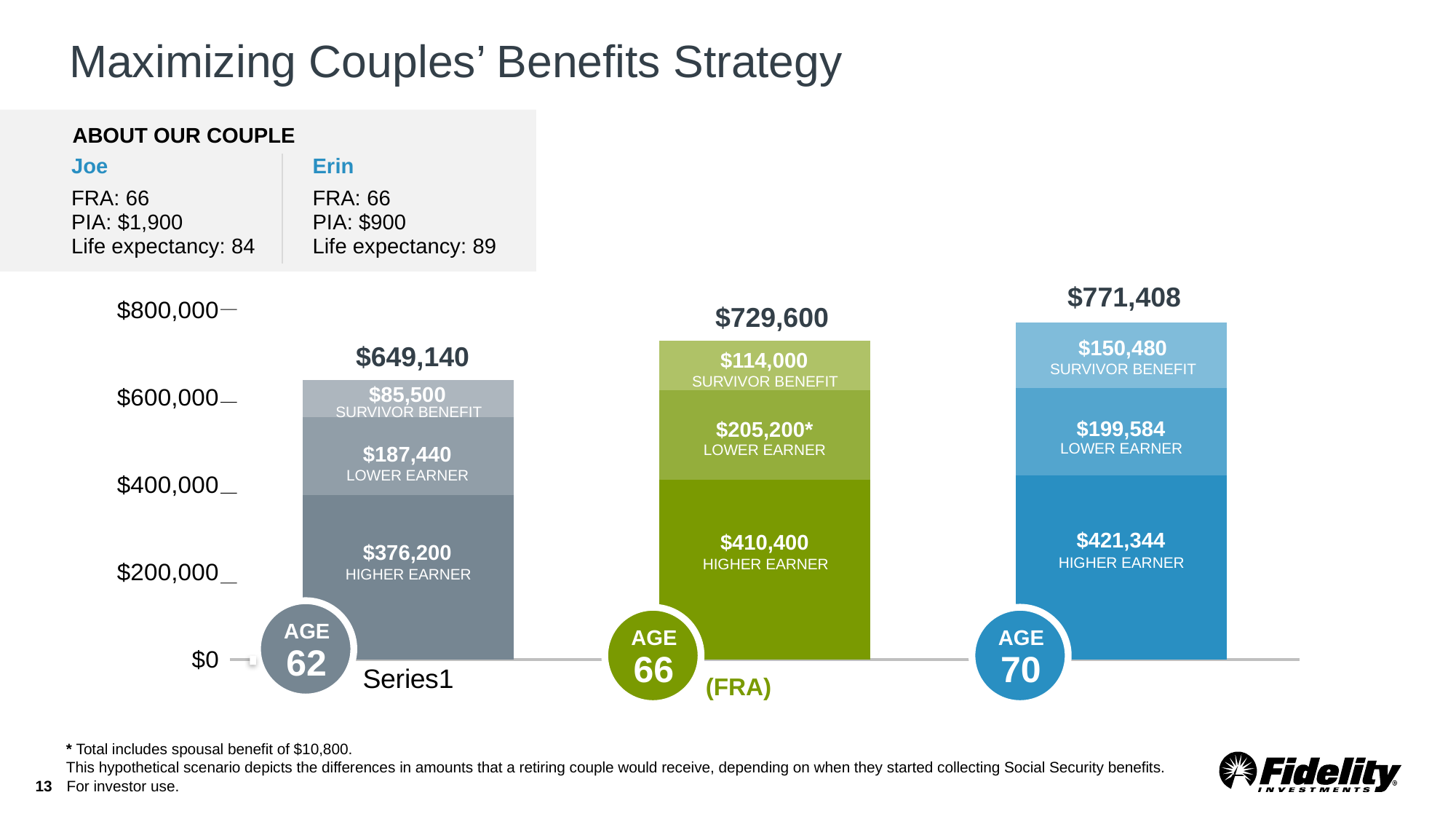

# Maximizing Couples’ Benefits Strategy

ABOUT OUR COUPLE
Joe
FRA: 66
PIA: $1,900
Life expectancy: 84
Erin
FRA: 66
PIA: $900
Life expectancy: 89
$771,408

### Chart

| Category | Series 1 | Series 2 | Series 3 |
|---|---|---|---|
|  | 376200.0 | 178200.0 | 85500.0 |
|  | 410400.0 | 205200.0 | 114000.0 |
|  | 421344.0 | 199584.0 | 150480.0 |
$729,600

$150,480
$649,140
$114,000
SURVIVOR BENEFIT
SURVIVOR BENEFIT
$85,500
SURVIVOR BENEFIT
$199,584
$205,200*
LOWER EARNER
LOWER EARNER
$187,440
LOWER EARNER
$421,344
$410,400
$376,200
HIGHER EARNER
HIGHER EARNER
HIGHER EARNER

AGE
62

AGE
66

AGE
70
(FRA)
* Total includes spousal benefit of $10,800.
This hypothetical scenario depicts the differences in amounts that a retiring couple would receive, depending on when they started collecting Social Security benefits.
13
For investor use.